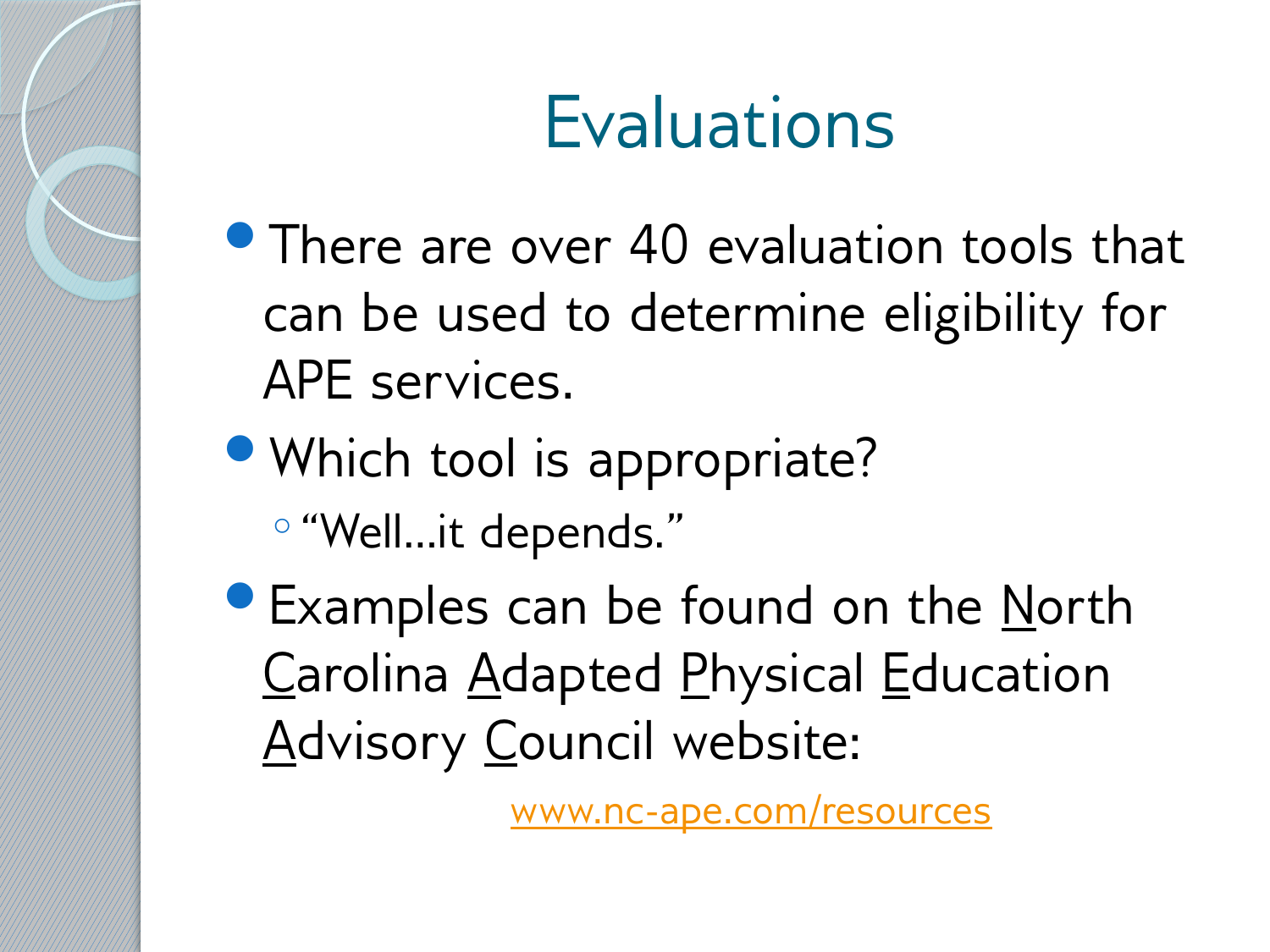

# Evaluations
There are over 40 evaluation tools that can be used to determine eligibility for APE services.
Which tool is appropriate?
“Well…it depends.”
Examples can be found on the North Carolina Adapted Physical Education Advisory Council website:
    www.nc-ape.com/resources